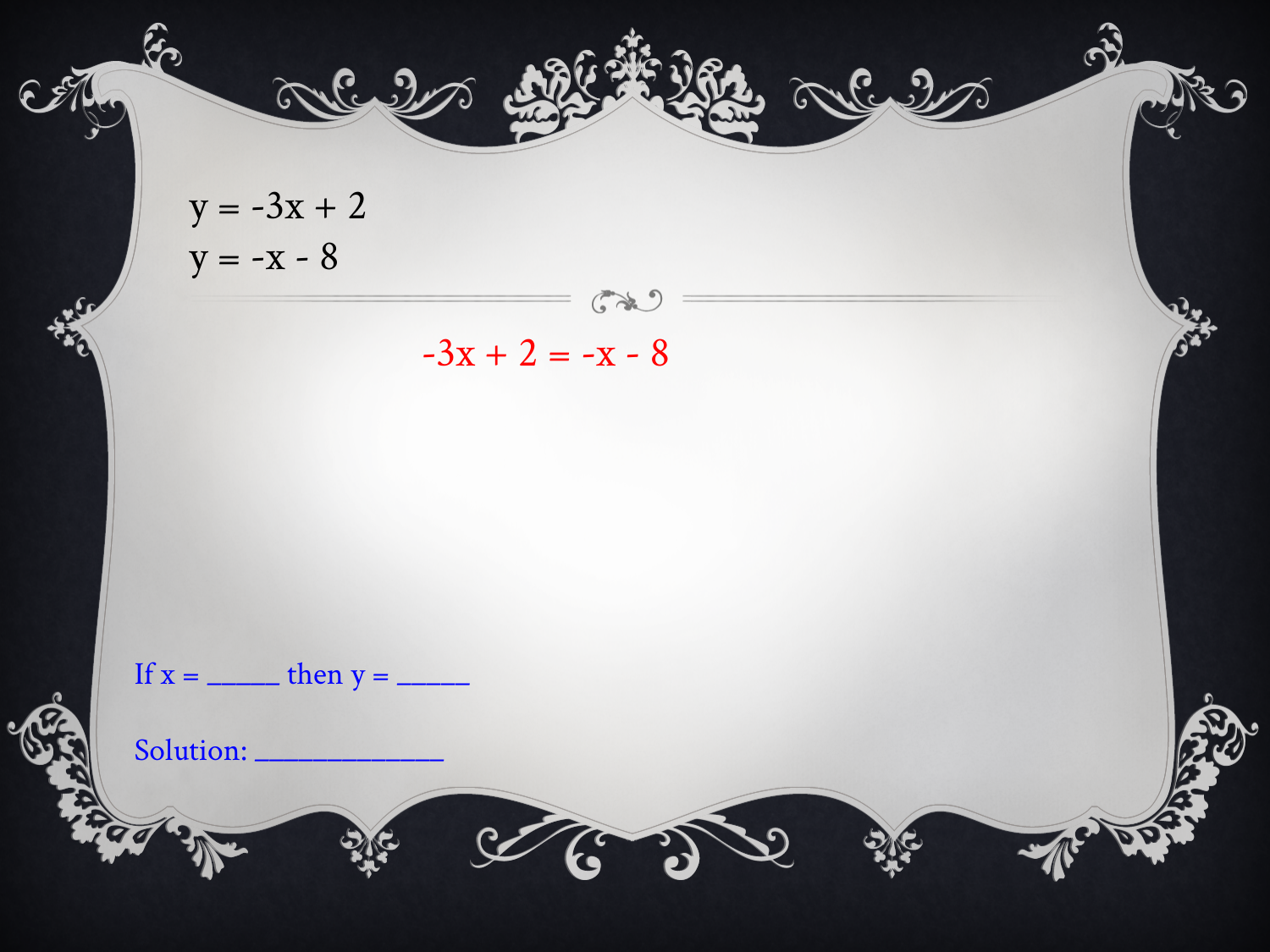

y = -3x + 2
y = -x - 8
-3x + 2 = -x - 8
If x = _____ then y = _____

Solution: _____________